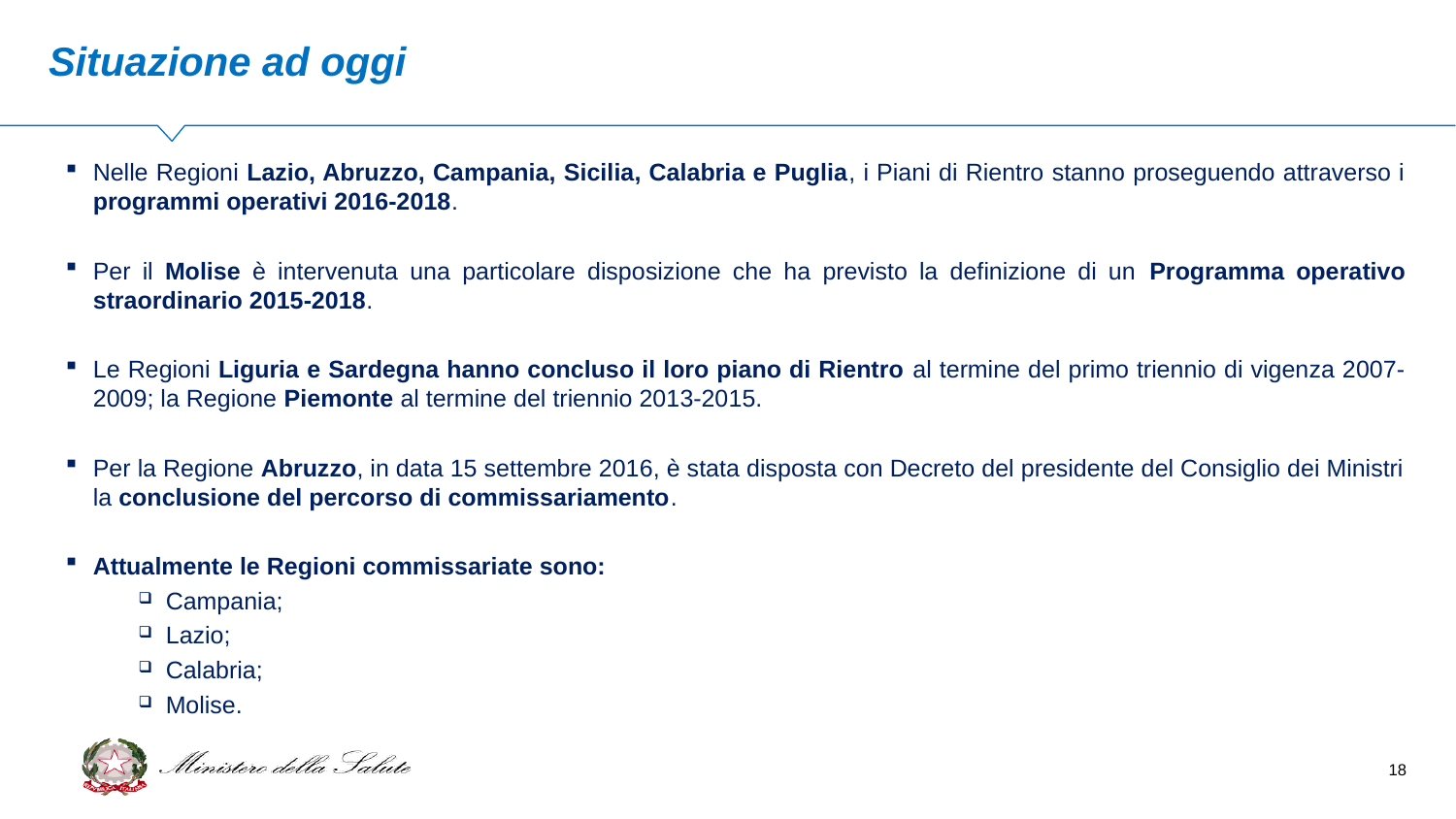

Situazione ad oggi
Nelle Regioni Lazio, Abruzzo, Campania, Sicilia, Calabria e Puglia, i Piani di Rientro stanno proseguendo attraverso i programmi operativi 2016-2018.

Per il Molise è intervenuta una particolare disposizione che ha previsto la definizione di un Programma operativo straordinario 2015-2018.

Le Regioni Liguria e Sardegna hanno concluso il loro piano di Rientro al termine del primo triennio di vigenza 2007-2009; la Regione Piemonte al termine del triennio 2013-2015.

Per la Regione Abruzzo, in data 15 settembre 2016, è stata disposta con Decreto del presidente del Consiglio dei Ministri la conclusione del percorso di commissariamento.

Attualmente le Regioni commissariate sono:
Campania;
Lazio;
Calabria;
Molise.
18